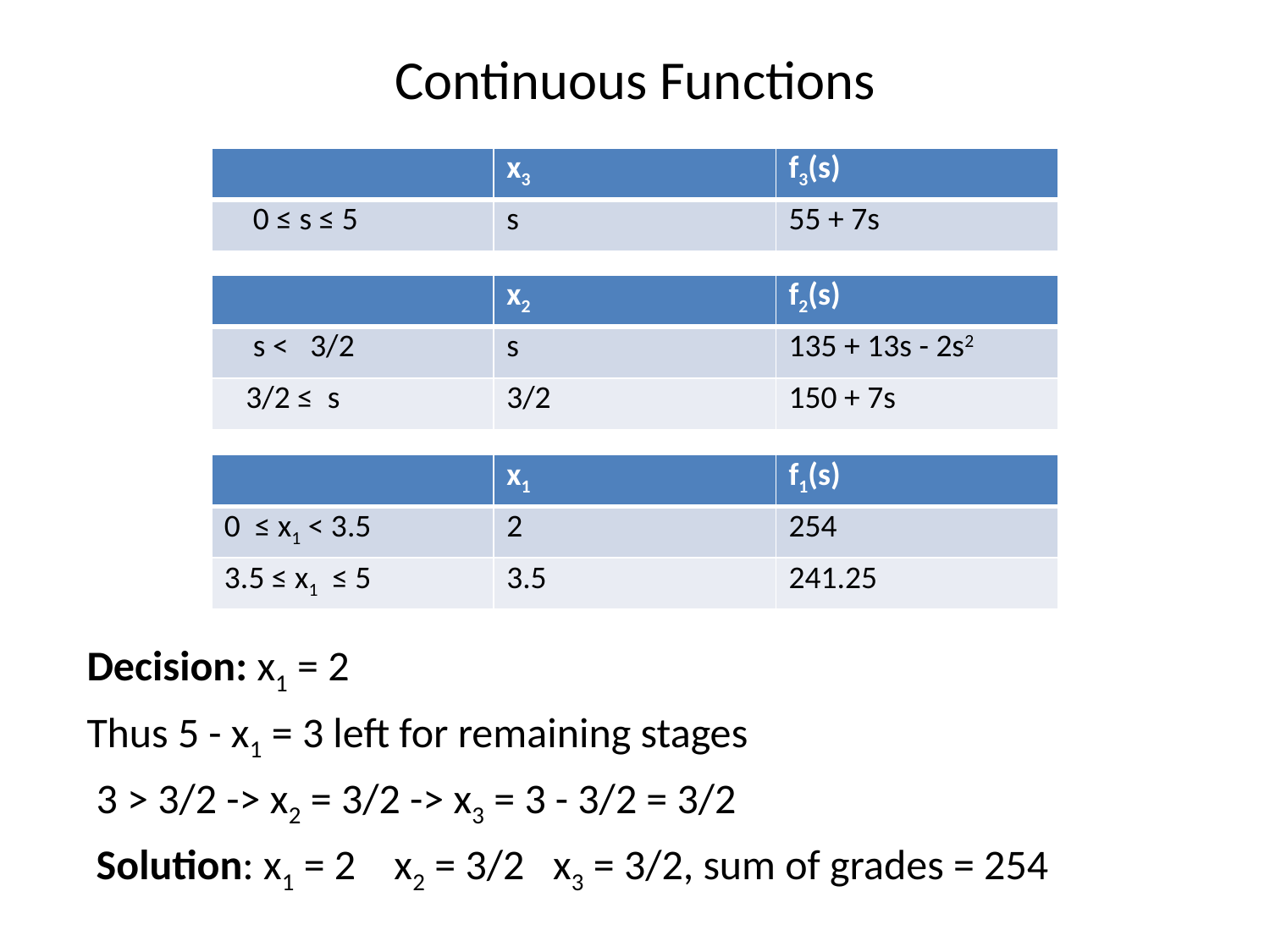

# Continuous Functions
|  | x3 | f3(s) |
| --- | --- | --- |
| 0 ≤ s ≤ 5 | s | 55 + 7s |

Decision: x1 = 2
Thus 5 - x1 = 3 left for remaining stages
 3 > 3/2 -> x2 = 3/2 -> x3 = 3 - 3/2 = 3/2
 Solution: x1 = 2    x2 = 3/2   x3 = 3/2, sum of grades = 254

|  | x2 | f2(s) |
| --- | --- | --- |
| s < 3/2 | s | 135 + 13s - 2s2 |
| 3/2 ≤ s | 3/2 | 150 + 7s |
|  | x1 | f1(s) |
| --- | --- | --- |
| 0 ≤ x1 < 3.5 | 2 | 254 |
| 3.5 ≤ x1 ≤ 5 | 3.5 | 241.25 |